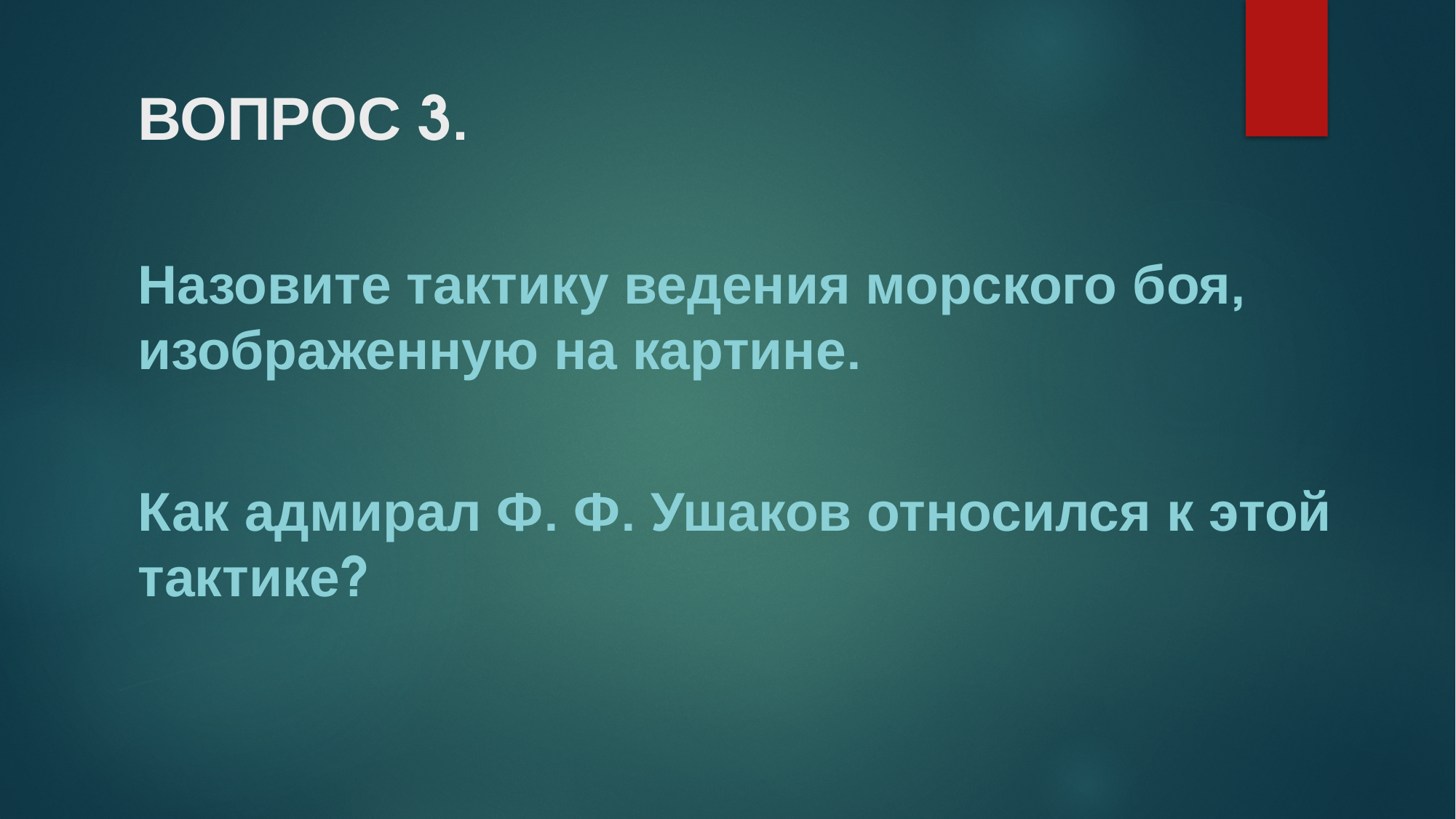

# ВОПРОС 3.

Назовите тактику ведения морского боя, изображенную на картине.

Как адмирал Ф. Ф. Ушаков относился к этой тактике?